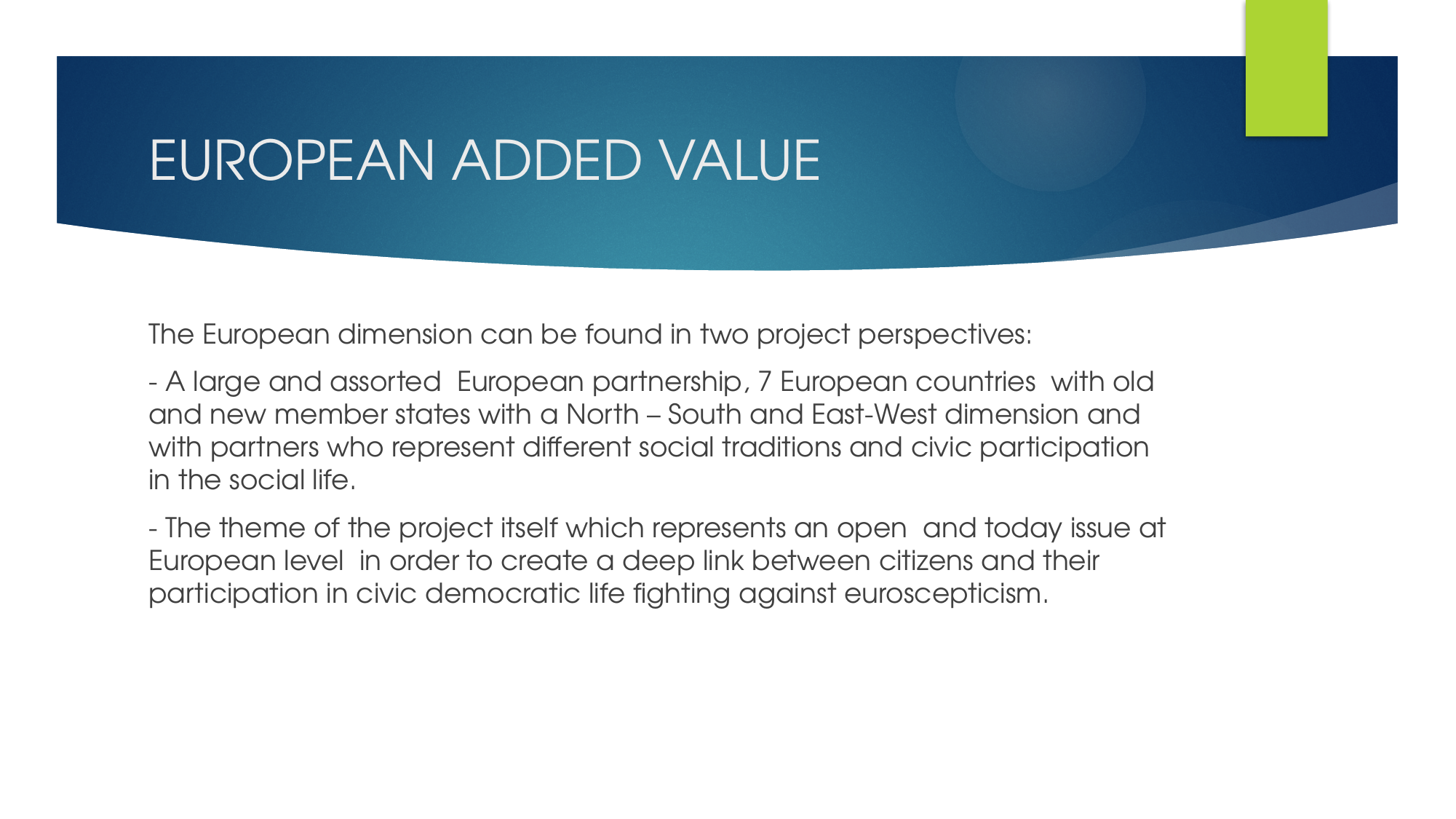

# EUROPEAN ADDED VALUE
The European dimension can be found in two project perspectives:
- A large and assorted  European partnership, 7 European countries  with old and new member states with a North – South and East-West dimension and with partners who represent different social traditions and civic participation in the social life.
- The theme of the project itself which represents an open  and today issue at European level  in order to create a deep link between citizens and their participation in civic democratic life fighting against euroscepticism.